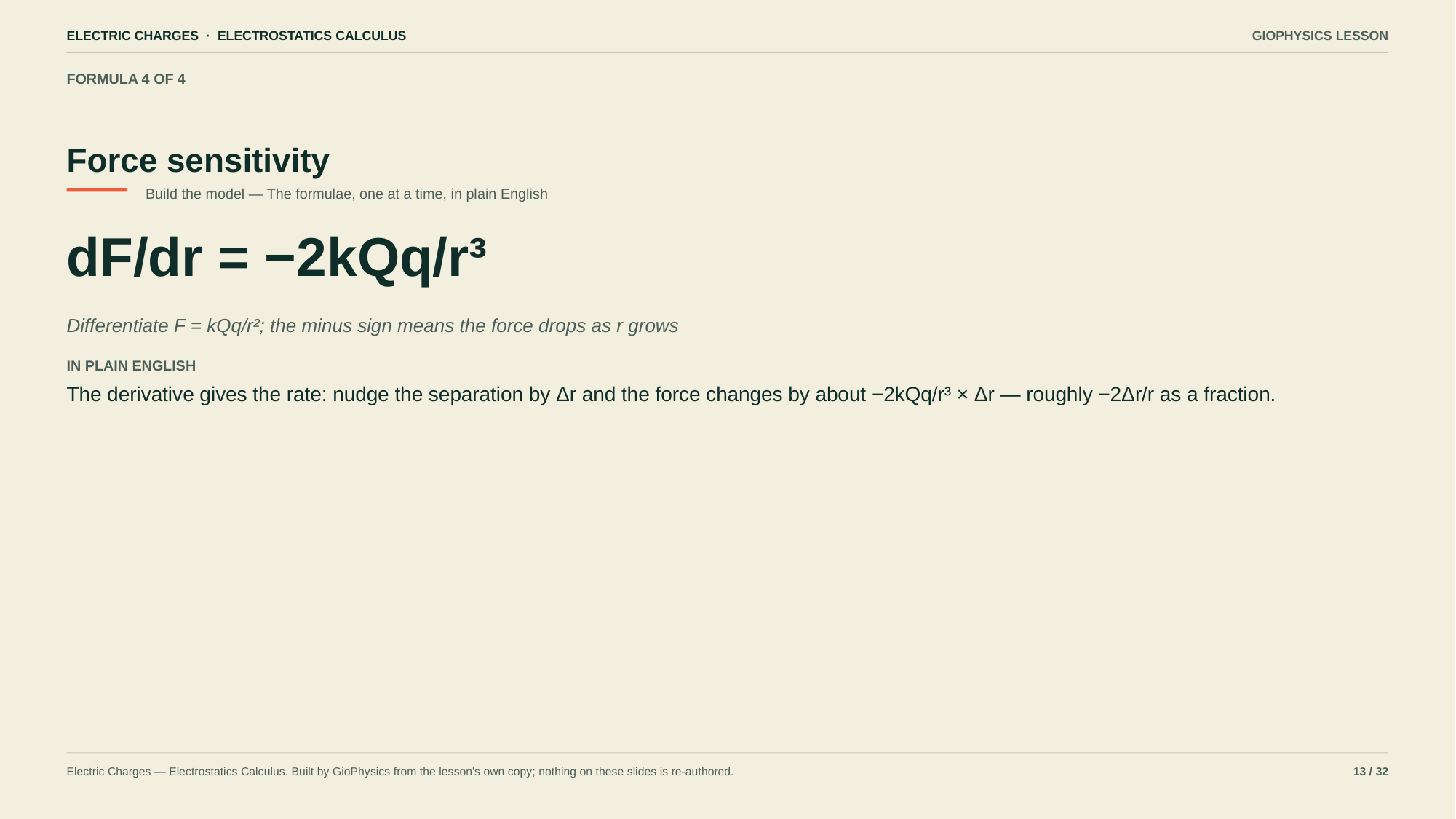

ELECTRIC CHARGES  ·  ELECTROSTATICS CALCULUS
GIOPHYSICS LESSON

FORMULA 4 OF 4
Force sensitivity
Build the model — The formulae, one at a time, in plain English

dF/dr = −2kQq/r³
Differentiate F = kQq/r²; the minus sign means the force drops as r grows
IN PLAIN ENGLISH
The derivative gives the rate: nudge the separation by Δr and the force changes by about −2kQq/r³ × Δr — roughly −2Δr/r as a fraction.

Electric Charges — Electrostatics Calculus. Built by GioPhysics from the lesson's own copy; nothing on these slides is re-authored.
13 / 32